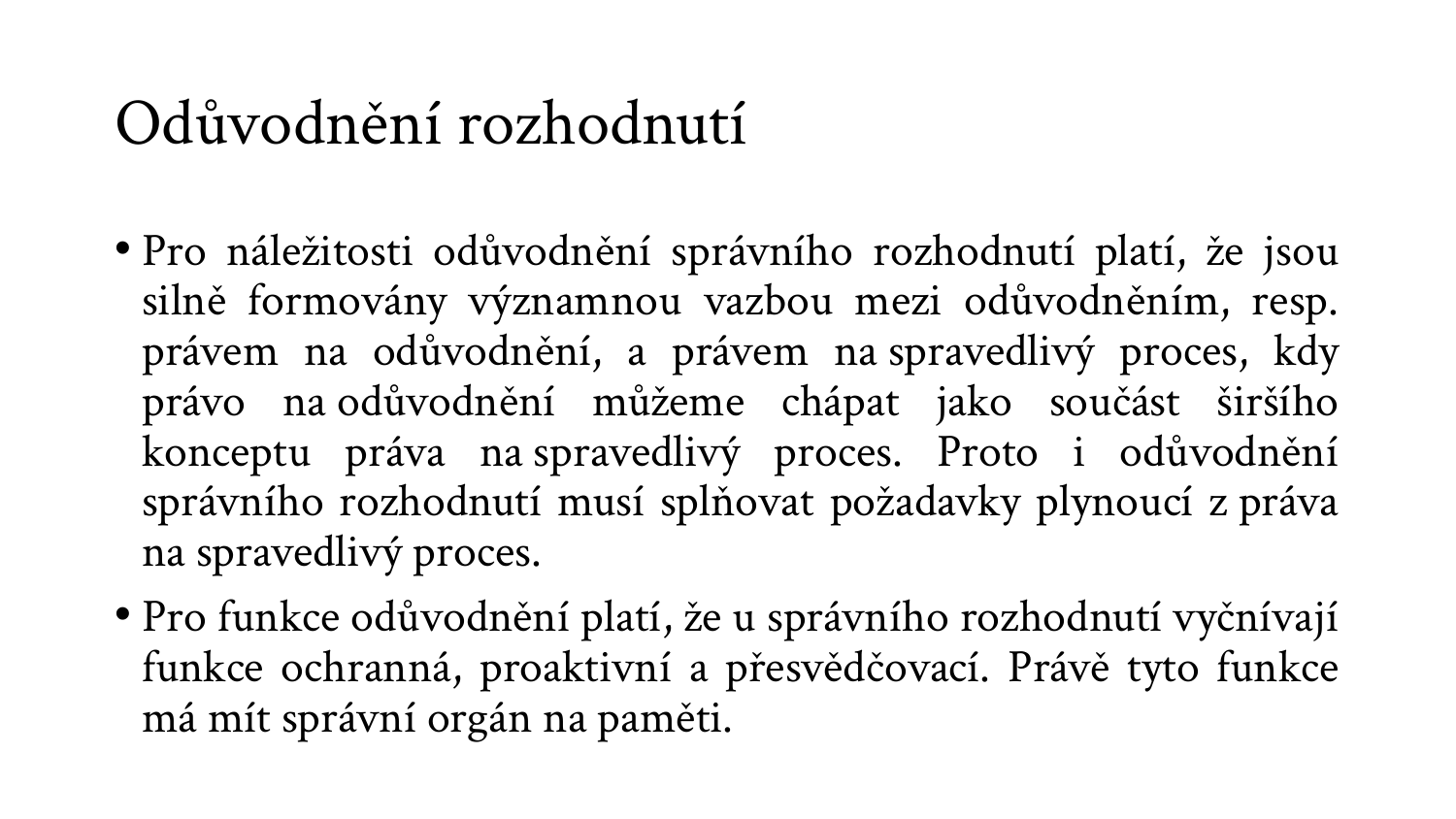

# Odůvodnění rozhodnutí
Pro náležitosti odůvodnění správního rozhodnutí platí, že jsou silně formovány významnou vazbou mezi odůvodněním, resp. právem na odůvodnění, a právem na spravedlivý proces, kdy právo na odůvodnění můžeme chápat jako součást širšího konceptu práva na spravedlivý proces. Proto i odůvodnění správního rozhodnutí musí splňovat požadavky plynoucí z práva na spravedlivý proces.
Pro funkce odůvodnění platí, že u správního rozhodnutí vyčnívají funkce ochranná, proaktivní a přesvědčovací. Právě tyto funkce má mít správní orgán na paměti.